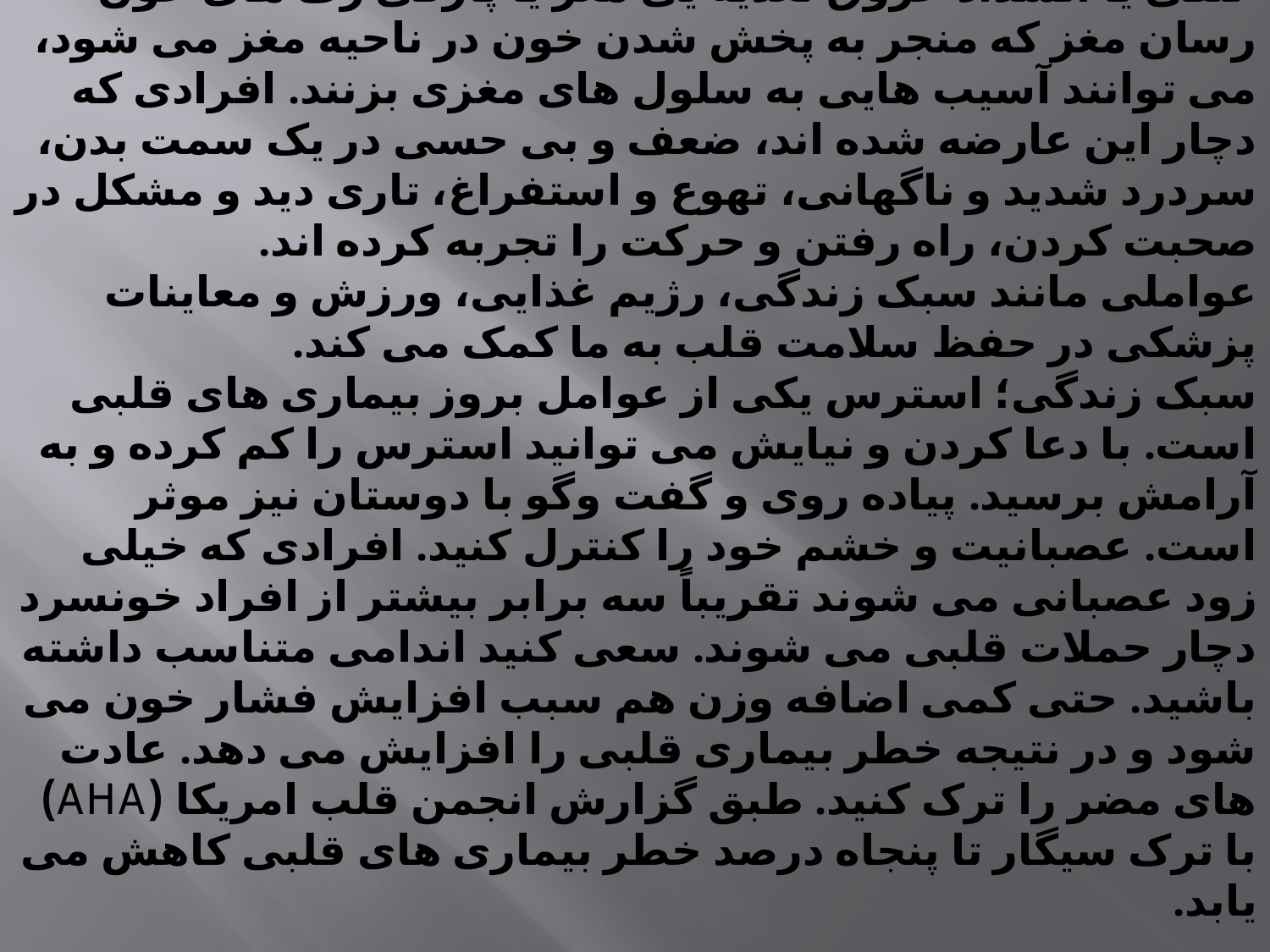

-6سکته مغزی؛
 تنگی یا انسداد عروق تغذیه یی مغز یا پارگی رگ های خون رسان مغز که منجر به پخش شدن خون در ناحیه مغز می شود، می توانند آسیب هایی به سلول های مغزی بزنند. افرادی که دچار این عارضه شده اند، ضعف و بی حسی در یک سمت بدن، سردرد شدید و ناگهانی، تهوع و استفراغ، تاری دید و مشکل در صحبت کردن، راه رفتن و حرکت را تجربه کرده اند.
عواملی مانند سبک زندگی، رژیم غذایی، ورزش و معاینات پزشکی در حفظ سلامت قلب به ما کمک می کند.
سبک زندگی؛ استرس یکی از عوامل بروز بیماری های قلبی است. با دعا کردن و نیایش می توانید استرس را کم کرده و به آرامش برسید. پیاده روی و گفت وگو با دوستان نیز موثر است. عصبانیت و خشم خود را کنترل کنید. افرادی که خیلی زود عصبانی می شوند تقریباً سه برابر بیشتر از افراد خونسرد دچار حملات قلبی می شوند. سعی کنید اندامی متناسب داشته باشید. حتی کمی اضافه وزن هم سبب افزایش فشار خون می شود و در نتیجه خطر بیماری قلبی را افزایش می دهد. عادت های مضر را ترک کنید. طبق گزارش انجمن قلب امریکا (AHA) با ترک سیگار تا پنجاه درصد خطر بیماری های قلبی کاهش می یابد.